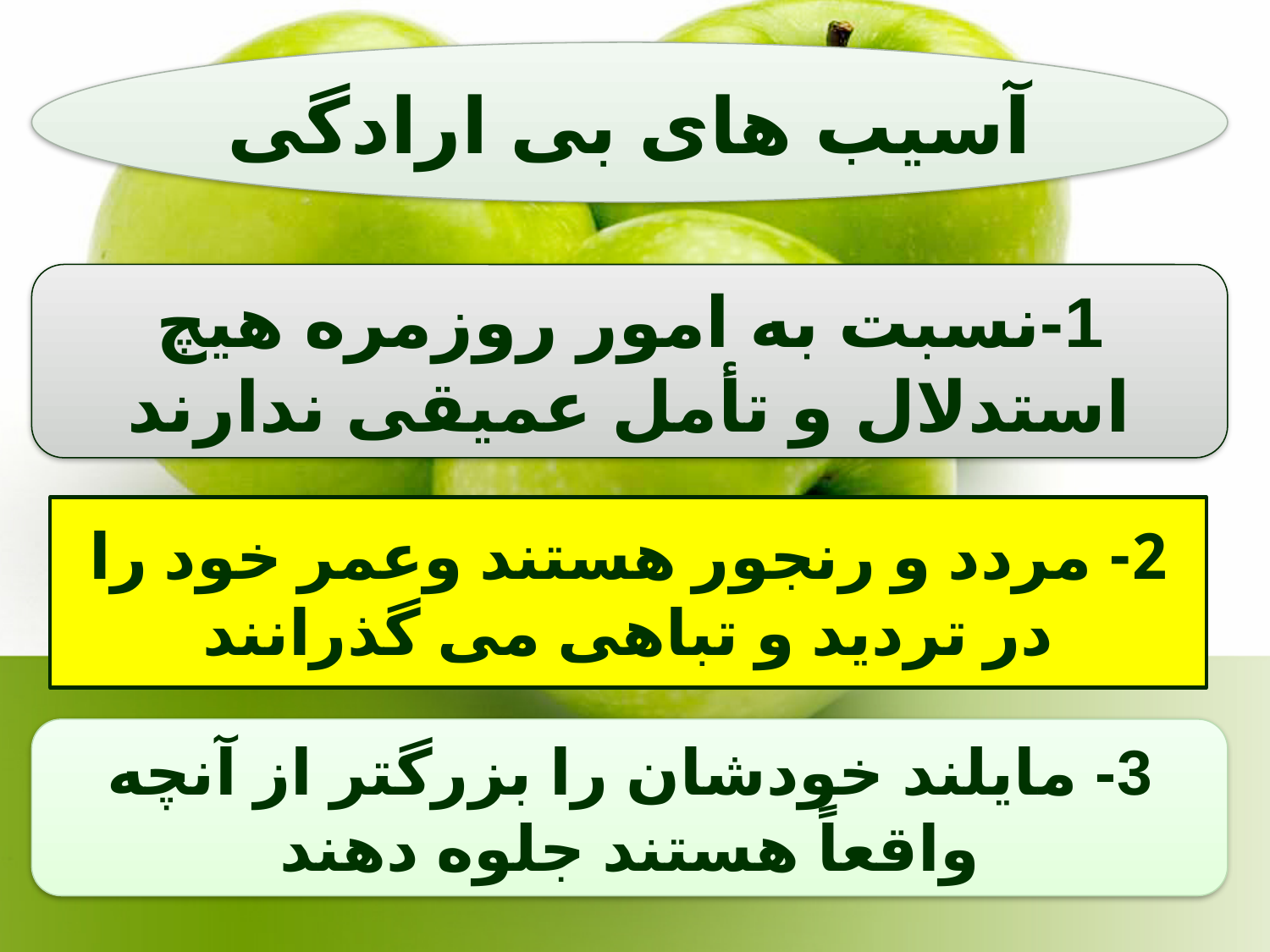

آسیب های بی ارادگی
1-نسبت به امور روزمره هیچ استدلال و تأمل عمیقی ندارند
2- مردد و رنجور هستند وعمر خود را در تردید و تباهی می گذرانند
3- مایلند خودشان را بزرگتر از آنچه واقعاً هستند جلوه دهند